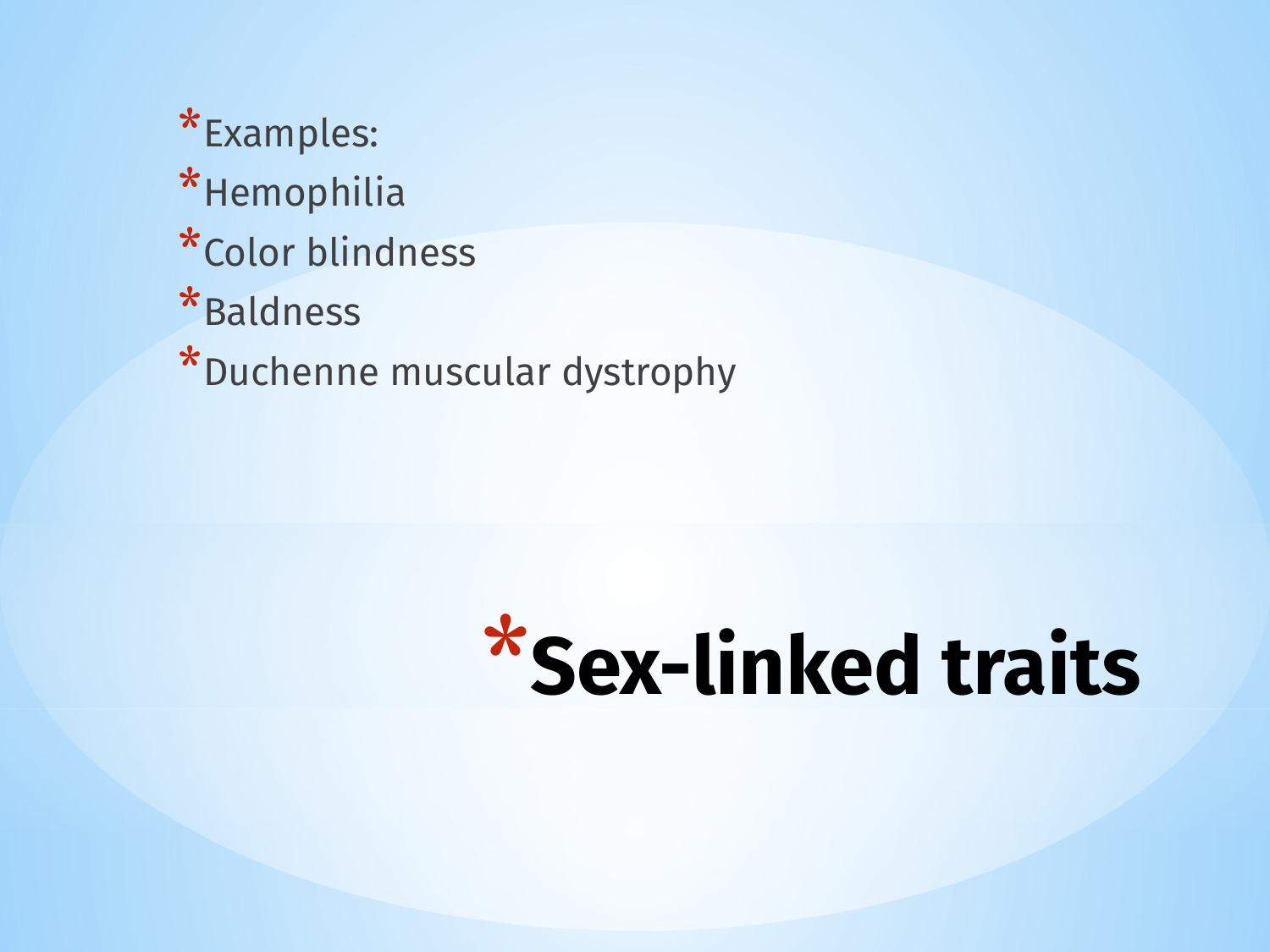

Examples:
Hemophilia
Color blindness
Baldness
Duchenne muscular dystrophy
# Sex-linked traits